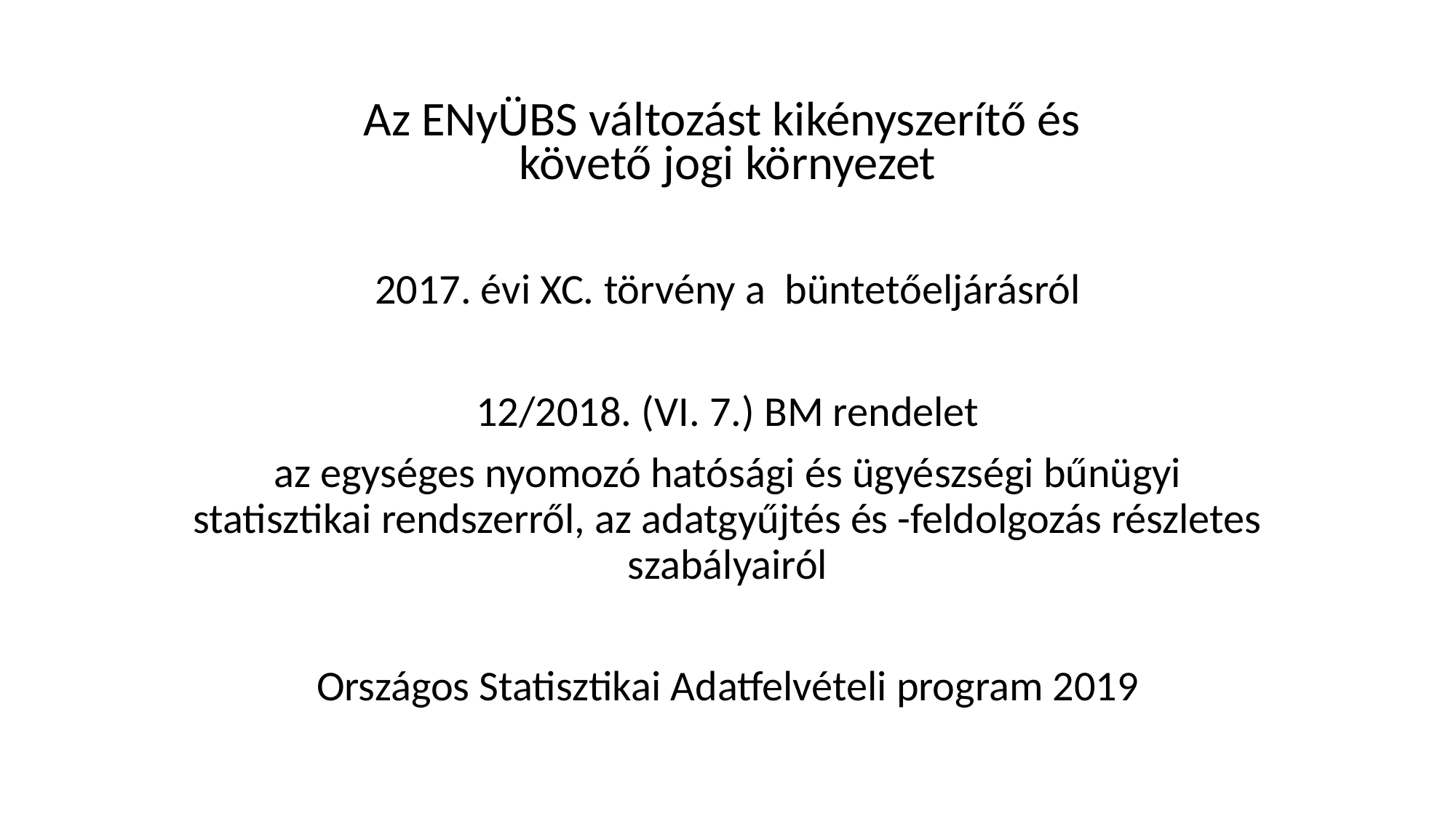

# Az ENyÜBS változást kikényszerítő és követő jogi környezet
2017. évi XC. törvény a  büntetőeljárásról

12/2018. (VI. 7.) BM rendelet
az egységes nyomozó hatósági és ügyészségi bűnügyi statisztikai rendszerről, az adatgyűjtés és -feldolgozás részletes szabályairól

Országos Statisztikai Adatfelvételi program 2019